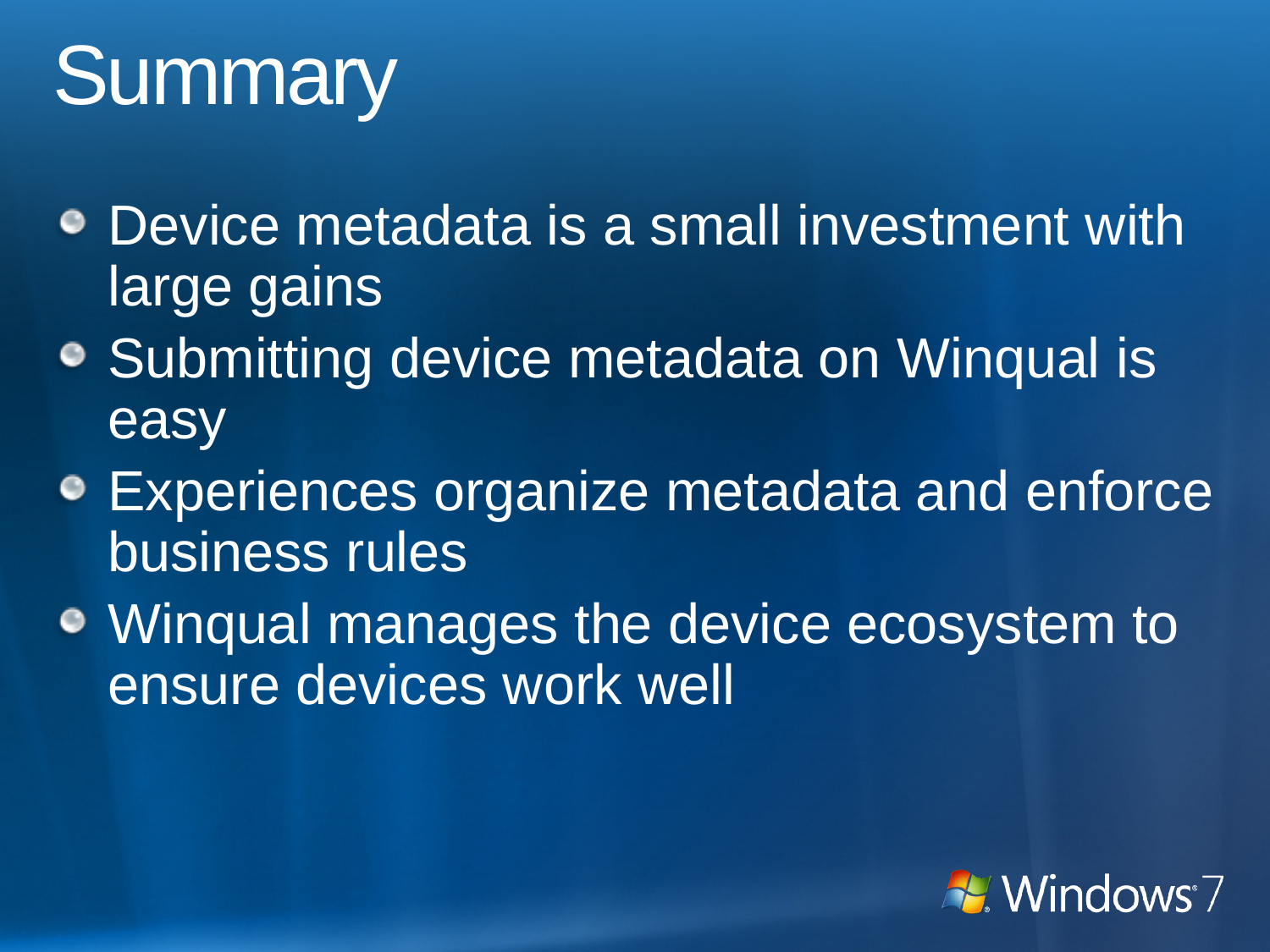

# Summary
Device metadata is a small investment with large gains
Submitting device metadata on Winqual is easy
Experiences organize metadata and enforce business rules
Winqual manages the device ecosystem to ensure devices work well